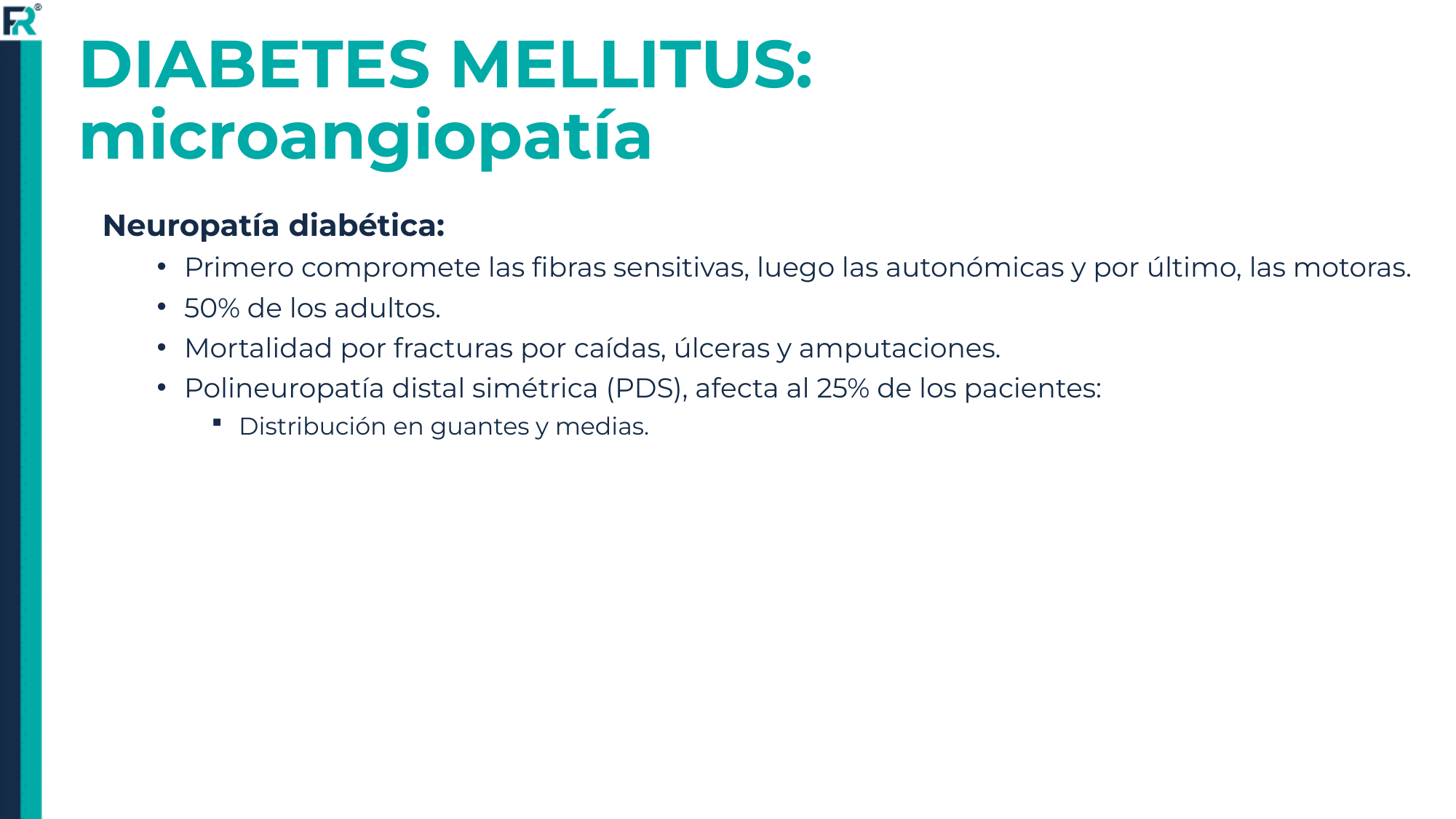

# DIABETES MELLITUS: microangiopatía
Neuropatía diabética:
Primero compromete las fibras sensitivas, luego las autonómicas y por último, las motoras.
50% de los adultos.
Mortalidad por fracturas por caídas, úlceras y amputaciones.
Polineuropatía distal simétrica (PDS), afecta al 25% de los pacientes:
Distribución en guantes y medias.